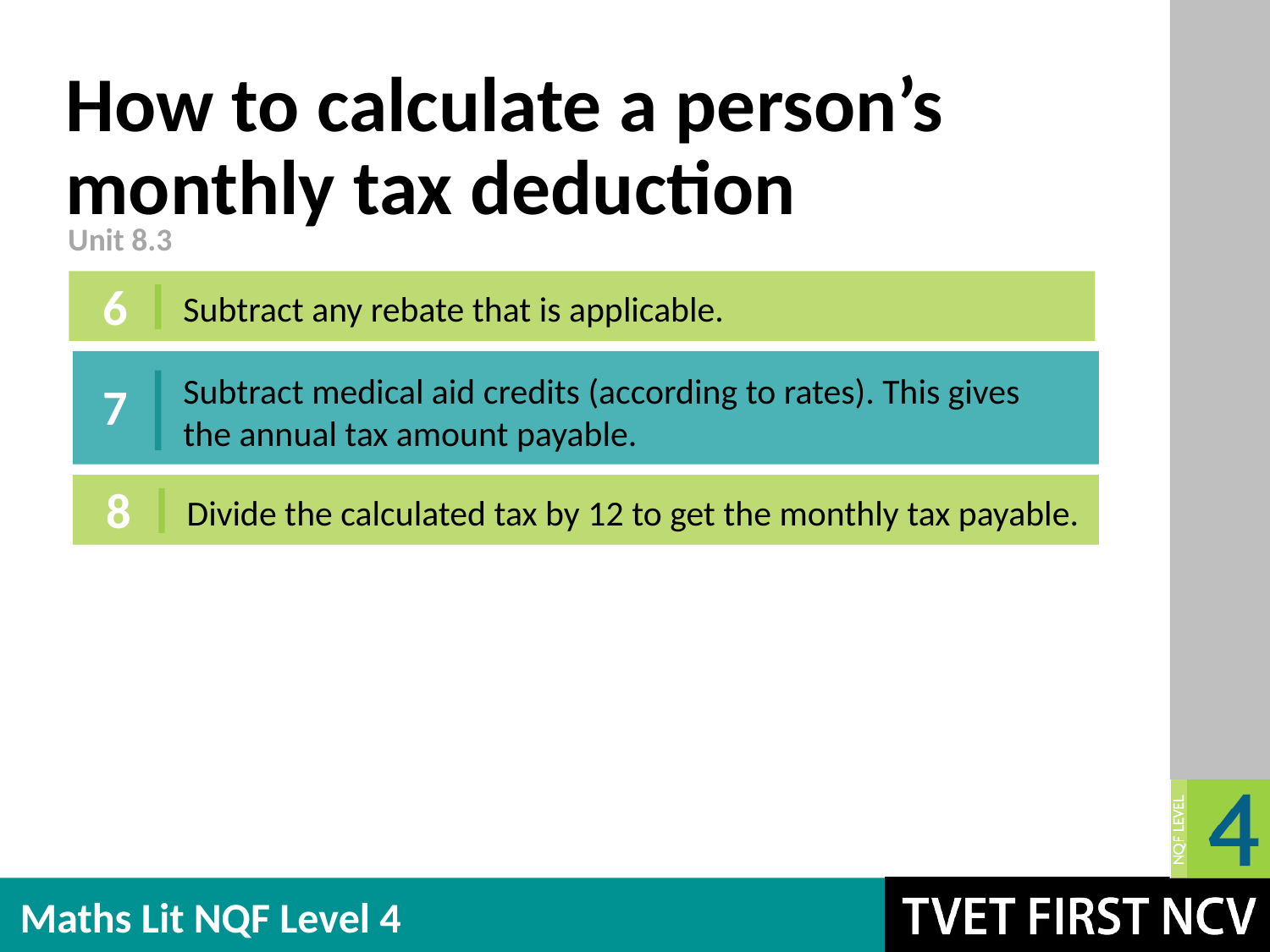

# How to calculate a person’s monthly tax deduction
Unit 8.3
6

Subtract any rebate that is applicable.

Subtract medical aid credits (according to rates). This gives the annual tax amount payable.
7

8

Divide the calculated tax by 12 to get the monthly tax payable.